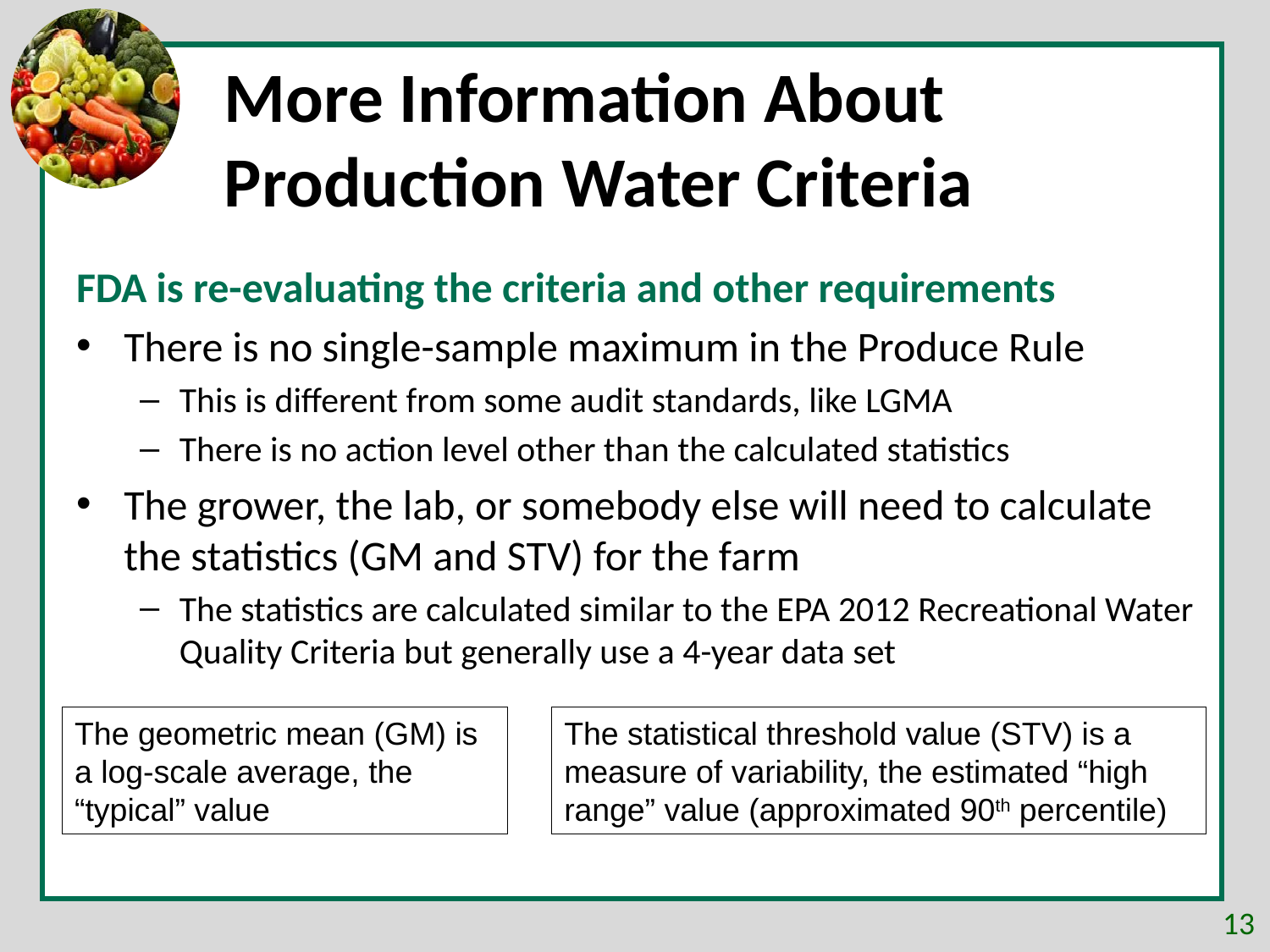

# More Information About Production Water Criteria
FDA is re-evaluating the criteria and other requirements
There is no single-sample maximum in the Produce Rule
This is different from some audit standards, like LGMA
There is no action level other than the calculated statistics
The grower, the lab, or somebody else will need to calculate the statistics (GM and STV) for the farm
The statistics are calculated similar to the EPA 2012 Recreational Water Quality Criteria but generally use a 4-year data set
The geometric mean (GM) is a log-scale average, the “typical” value
The statistical threshold value (STV) is a measure of variability, the estimated “high range” value (approximated 90th percentile)